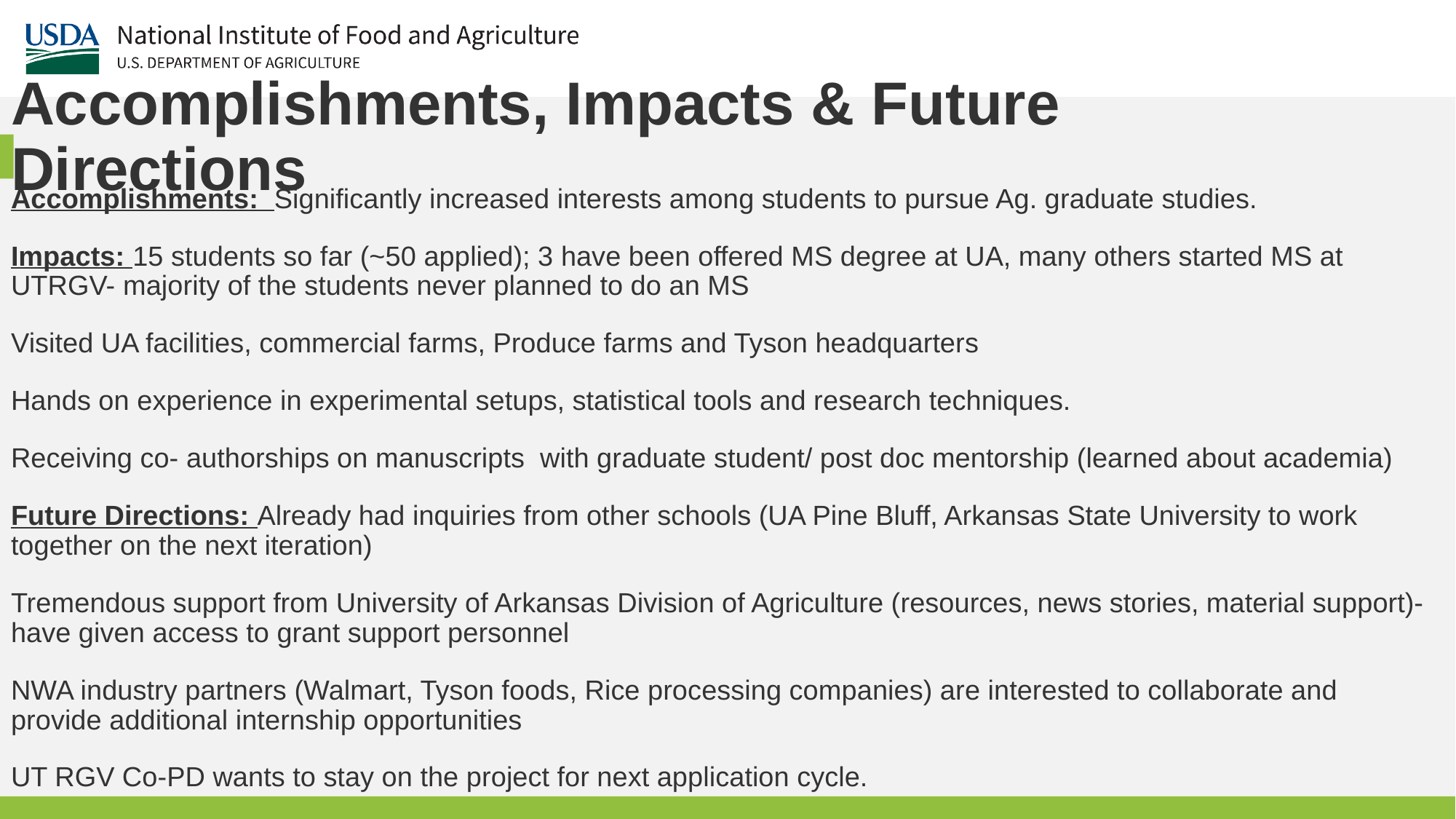

# Accomplishments, Impacts & Future Directions
Accomplishments:  Significantly increased interests among students to pursue Ag. graduate studies.
Impacts: 15 students so far (~50 applied); 3 have been offered MS degree at UA, many others started MS at UTRGV- majority of the students never planned to do an MS
Visited UA facilities, commercial farms, Produce farms and Tyson headquarters
Hands on experience in experimental setups, statistical tools and research techniques.
Receiving co- authorships on manuscripts  with graduate student/ post doc mentorship (learned about academia)
Future Directions: Already had inquiries from other schools (UA Pine Bluff, Arkansas State University to work together on the next iteration)
Tremendous support from University of Arkansas Division of Agriculture (resources, news stories, material support)- have given access to grant support personnel
NWA industry partners (Walmart, Tyson foods, Rice processing companies) are interested to collaborate and provide additional internship opportunities
UT RGV Co-PD wants to stay on the project for next application cycle.